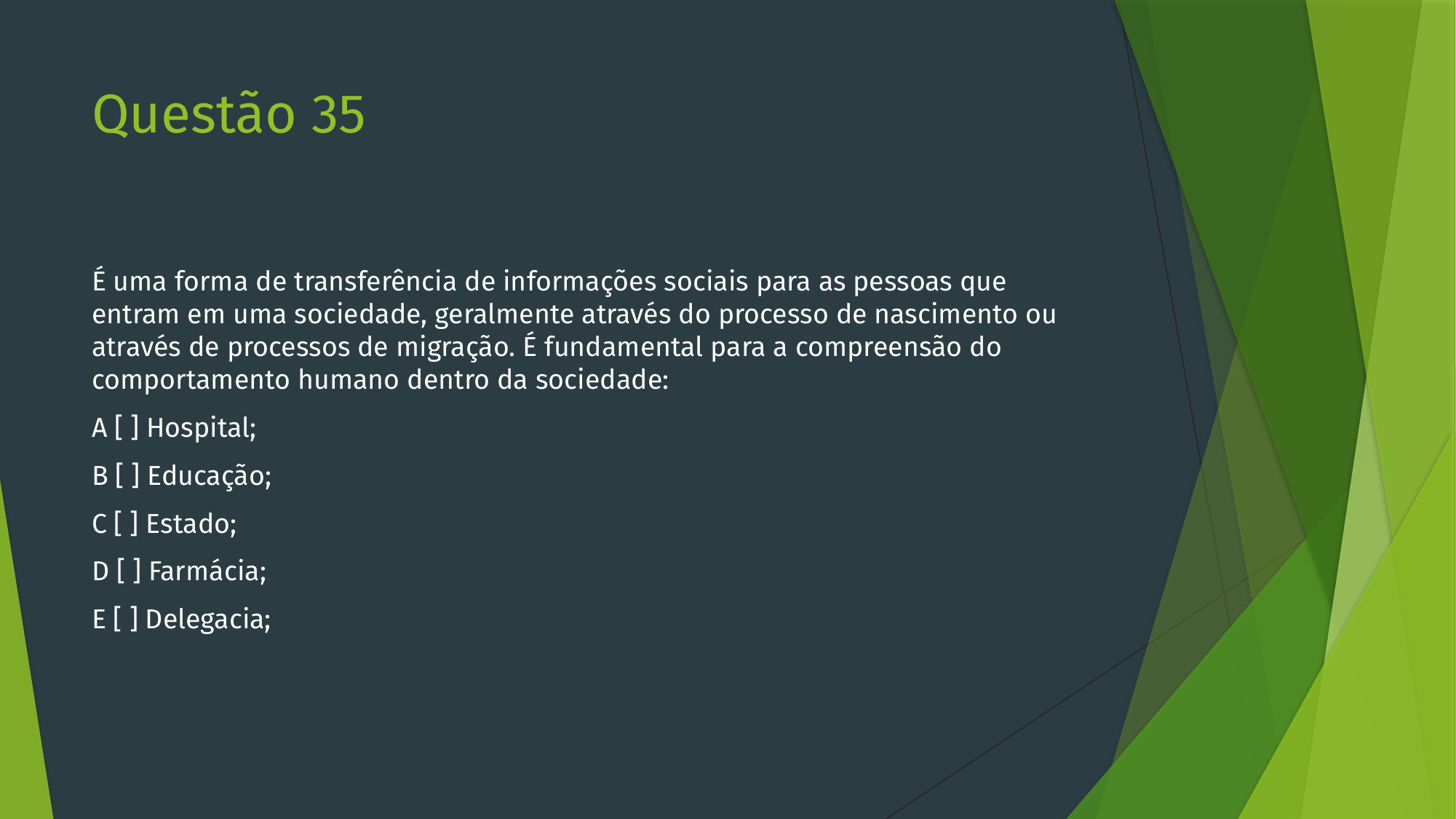

# Questão 35
É uma forma de transferência de informações sociais para as pessoas que entram em uma sociedade, geralmente através do processo de nascimento ou através de processos de migração. É fundamental para a compreensão do comportamento humano dentro da sociedade:
A [ ] Hospital;
B [ ] Educação;
C [ ] Estado;
D [ ] Farmácia;
E [ ] Delegacia;